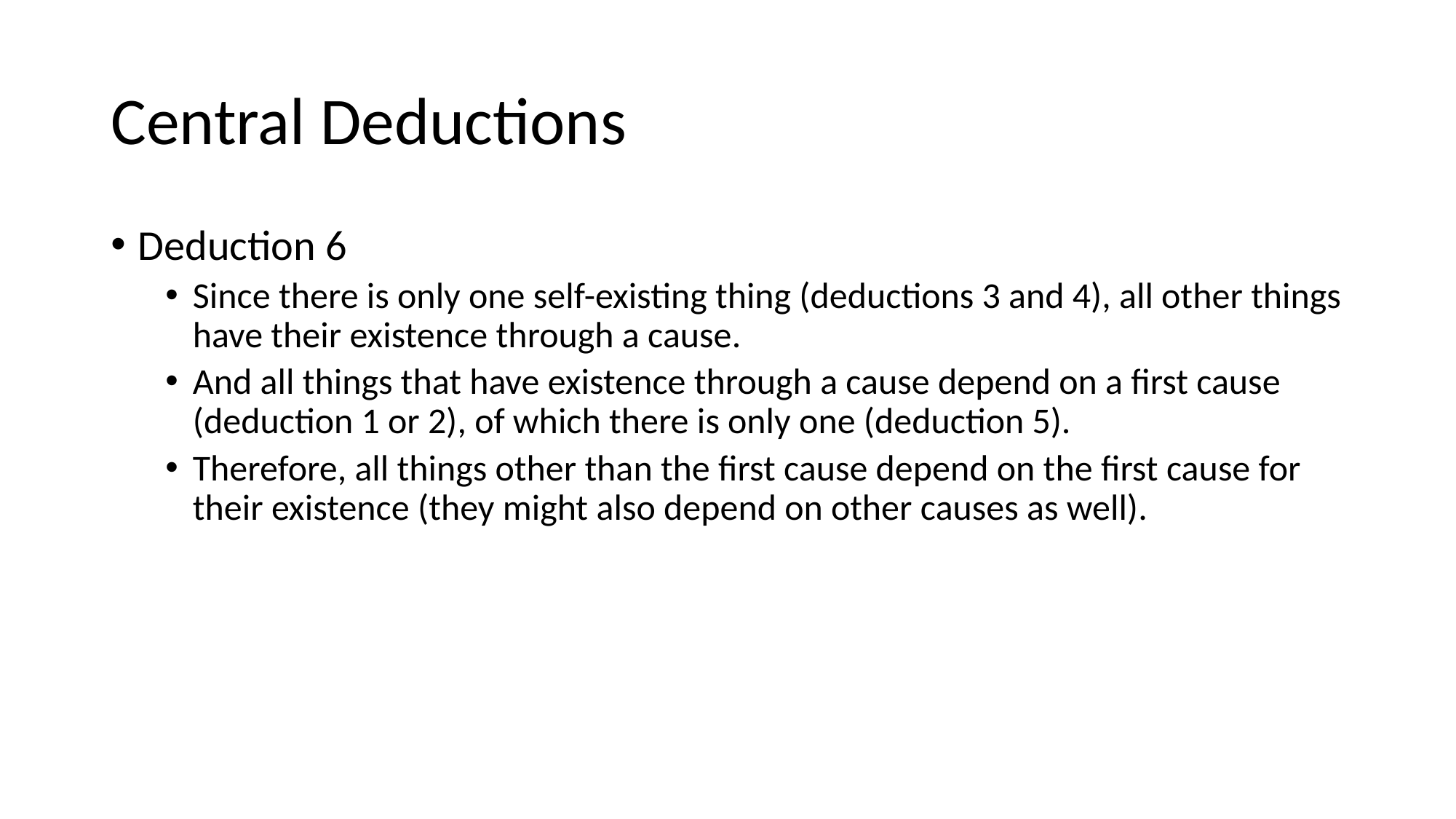

# Central Deductions
Deduction 6
Since there is only one self-existing thing (deductions 3 and 4), all other things have their existence through a cause.
And all things that have existence through a cause depend on a first cause (deduction 1 or 2), of which there is only one (deduction 5).
Therefore, all things other than the first cause depend on the first cause for their existence (they might also depend on other causes as well).